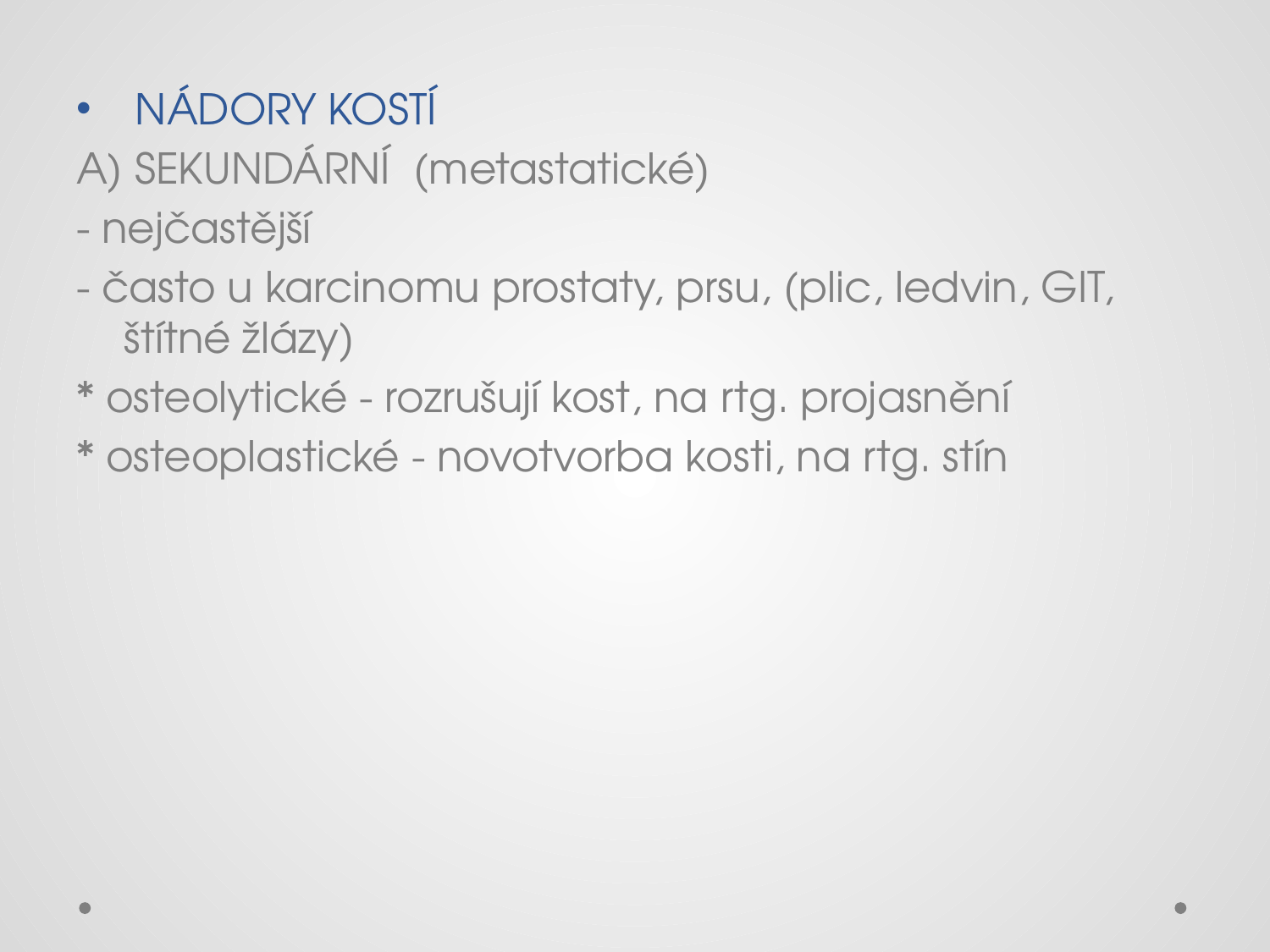

NÁDORY KOSTÍ
A) SEKUNDÁRNÍ  (metastatické)
- nejčastější
- často u karcinomu prostaty, prsu, (plic, ledvin, GIT, štítné žlázy)
* osteolytické - rozrušují kost, na rtg. projasnění
* osteoplastické - novotvorba kosti, na rtg. stín